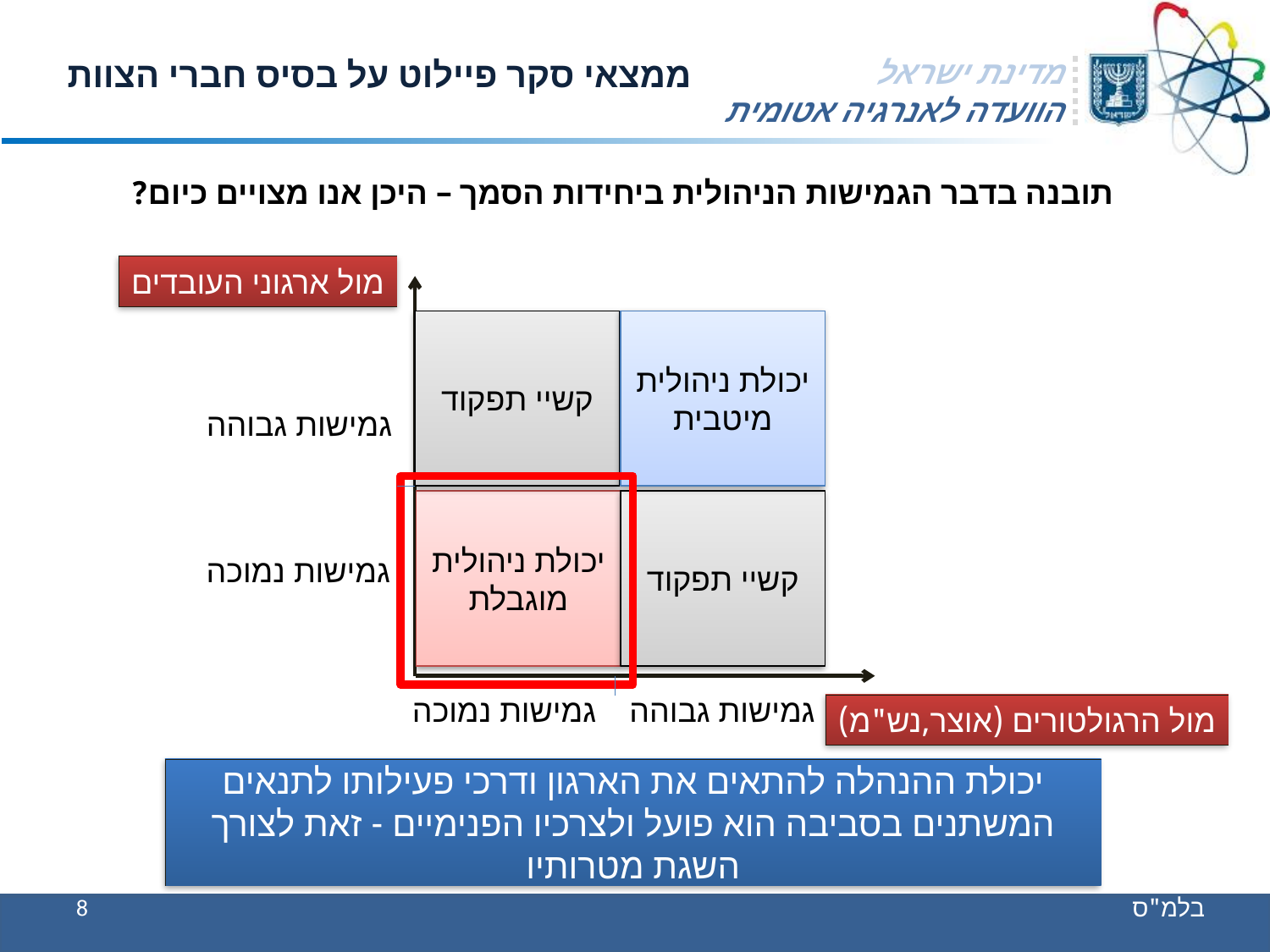

ממצאי סקר פיילוט על בסיס חברי הצוות
תובנה בדבר הגמישות הניהולית ביחידות הסמך – היכן אנו מצויים כיום?
מול ארגוני העובדים
קשיי תפקוד
יכולת ניהולית מיטבית
יכולת ניהולית מוגבלת
קשיי תפקוד
גמישות גבוהה

גמישות נמוכה
גמישות נמוכה
גמישות גבוהה
מול הרגולטורים (אוצר,נש"מ)
יכולת ההנהלה להתאים את הארגון ודרכי פעילותו לתנאים המשתנים בסביבה הוא פועל ולצרכיו הפנימיים - זאת לצורך השגת מטרותיו
8
בלמ"ס